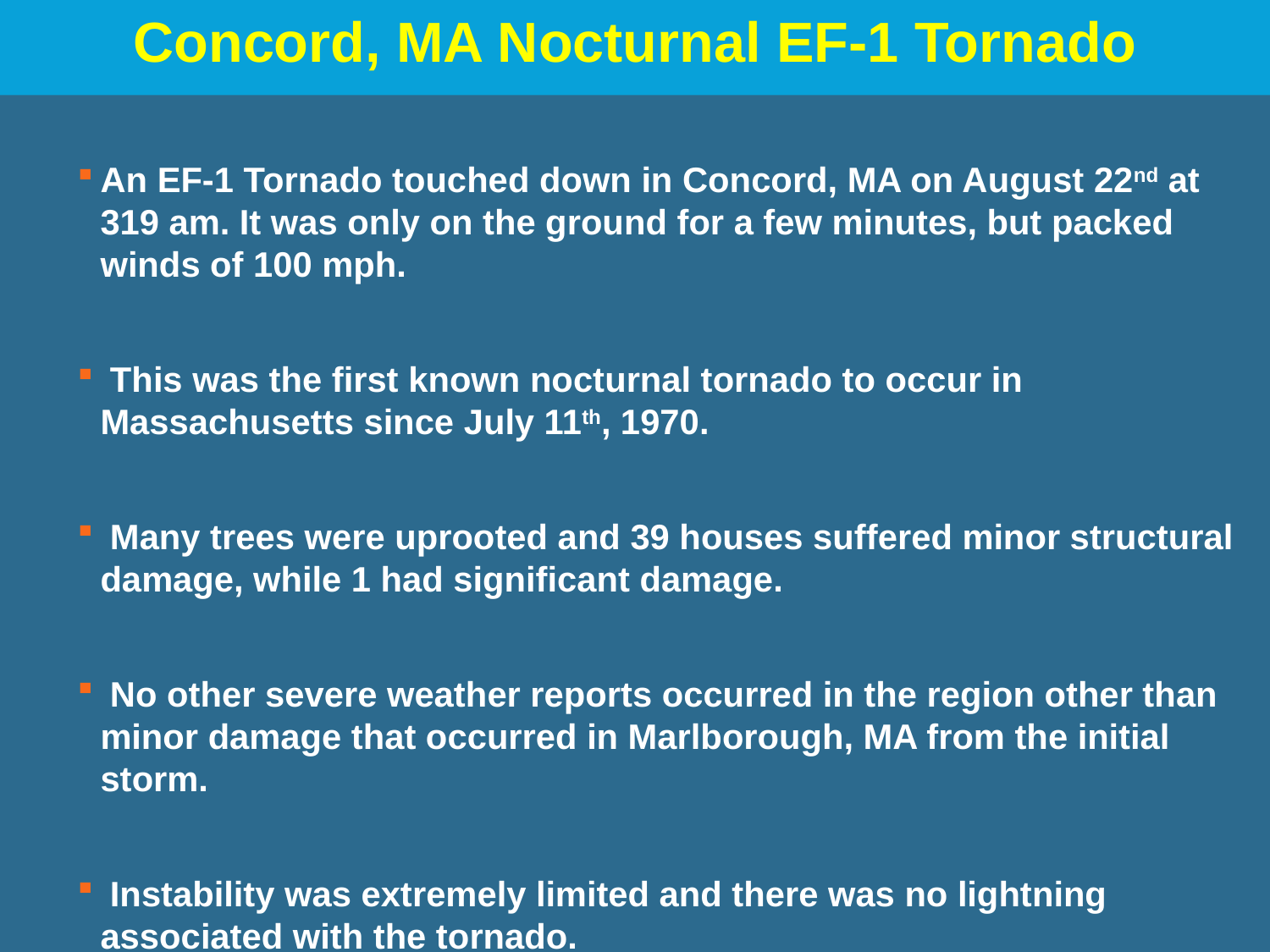

Concord, MA Nocturnal EF-1 Tornado

An EF-1 Tornado touched down in Concord, MA on August 22nd at 319 am. It was only on the ground for a few minutes, but packed winds of 100 mph.

 This was the first known nocturnal tornado to occur in Massachusetts since July 11th, 1970.

 Many trees were uprooted and 39 houses suffered minor structural damage, while 1 had significant damage.

 No other severe weather reports occurred in the region other than minor damage that occurred in Marlborough, MA from the initial storm.

 Instability was extremely limited and there was no lightning associated with the tornado.